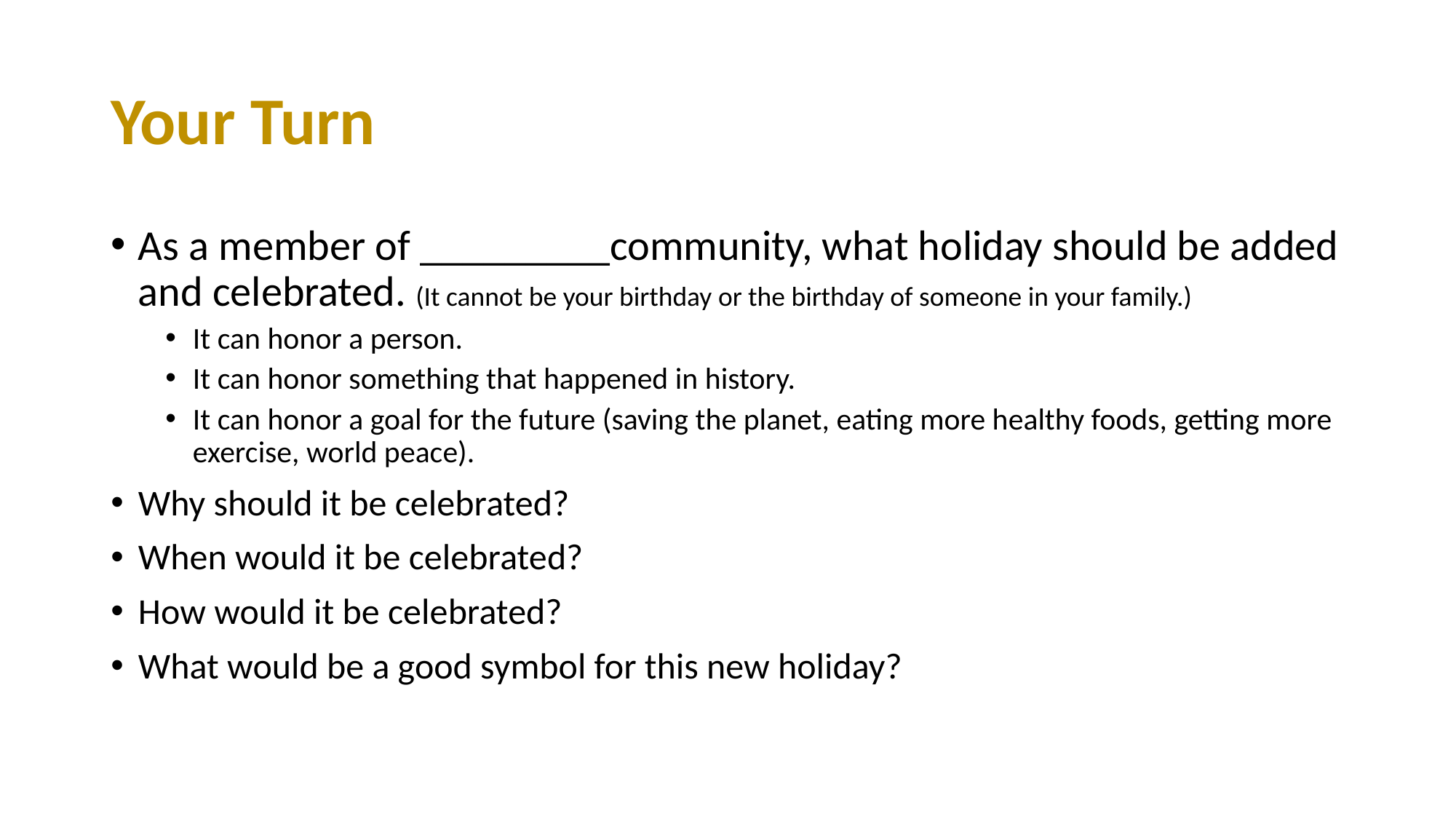

# Your Turn
As a member of _________community, what holiday should be added and celebrated. (It cannot be your birthday or the birthday of someone in your family.)
It can honor a person.
It can honor something that happened in history.
It can honor a goal for the future (saving the planet, eating more healthy foods, getting more exercise, world peace).
Why should it be celebrated?
When would it be celebrated?
How would it be celebrated?
What would be a good symbol for this new holiday?